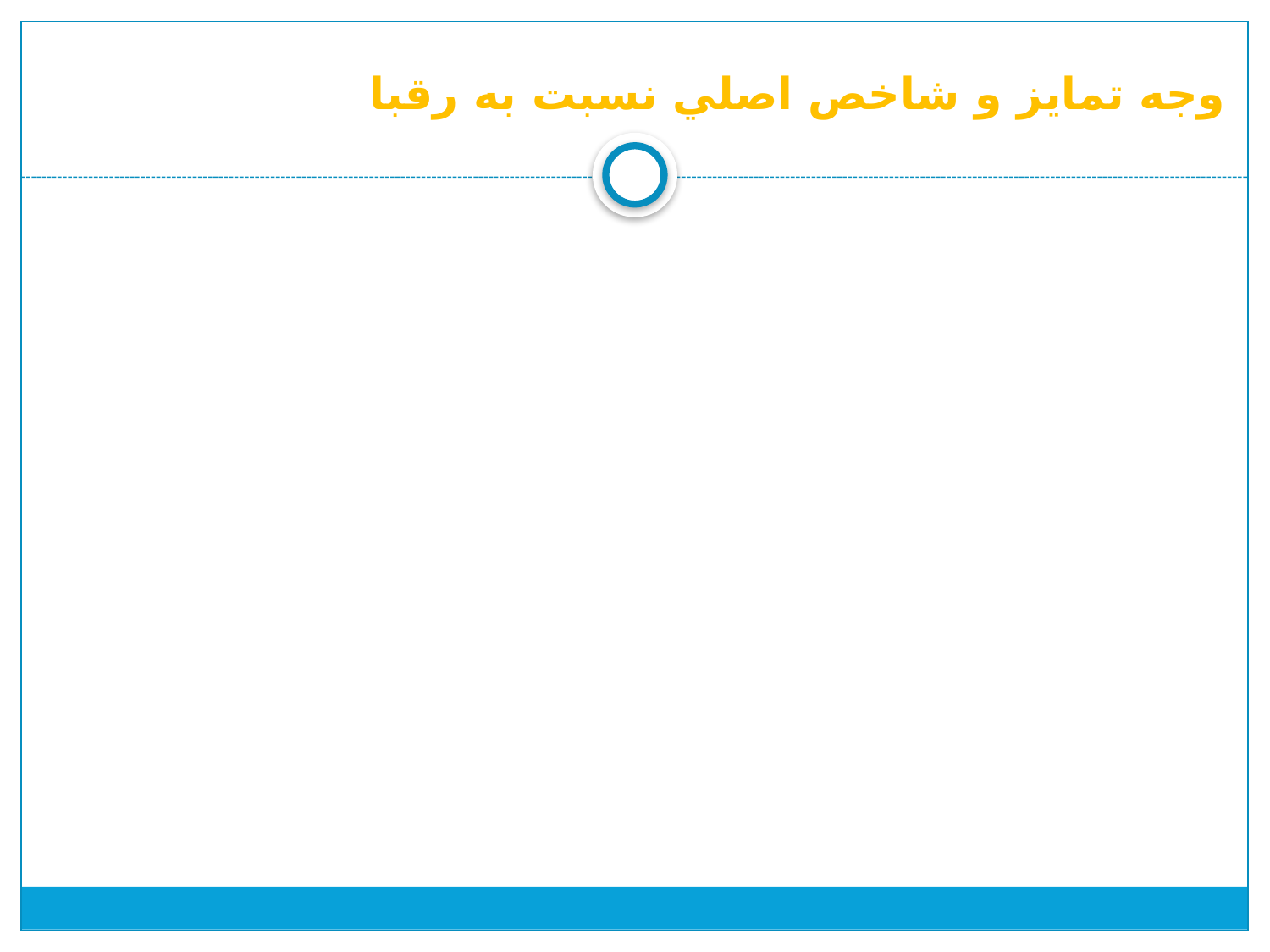

# وجه تمايز و شاخص اصلي نسبت به رقبا